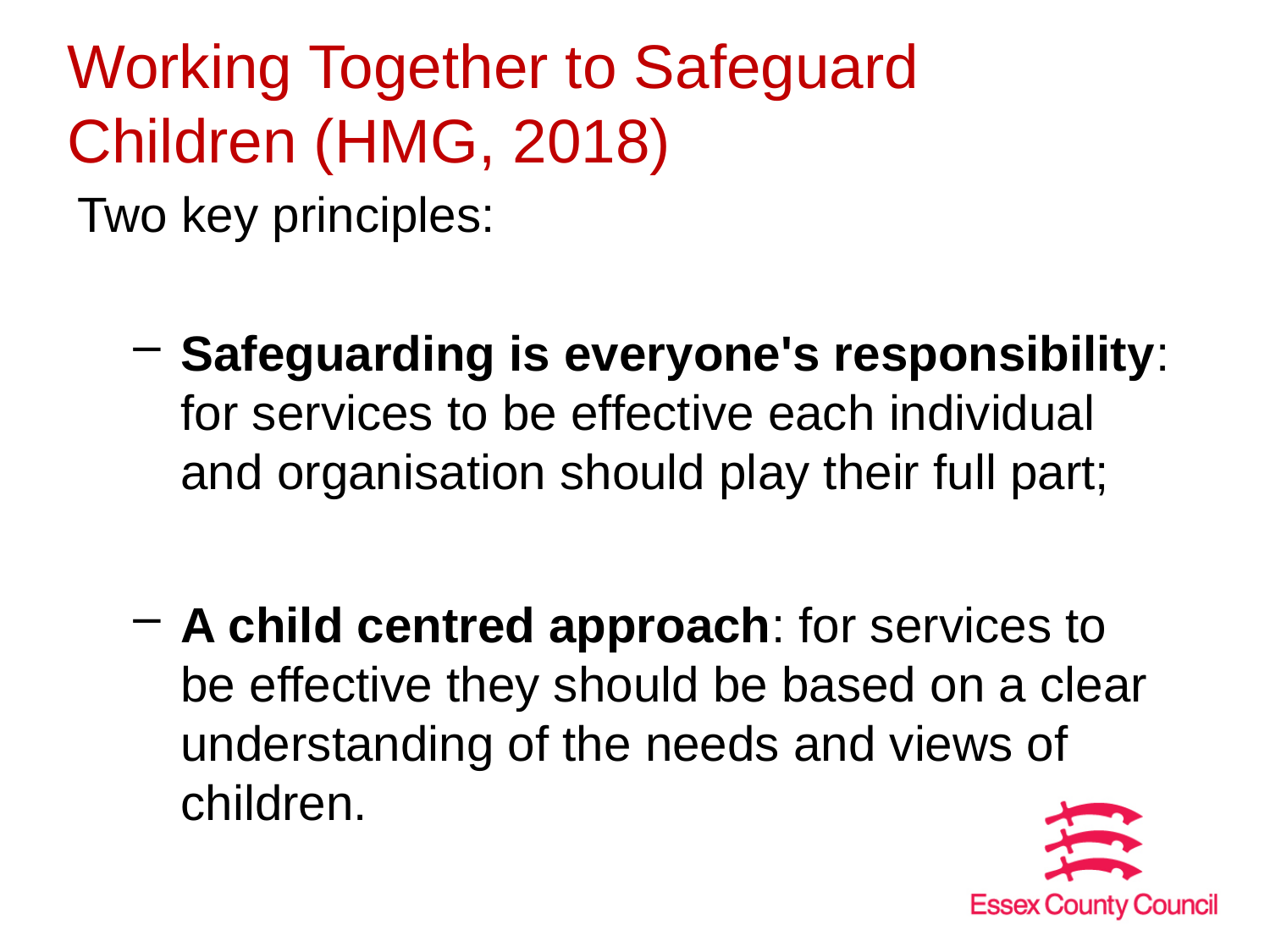

# Working Together to Safeguard Children (HMG, 2018)

Two key principles:

Safeguarding is everyone's responsibility: for services to be effective each individual and organisation should play their full part;

A child centred approach: for services to be effective they should be based on a clear understanding of the needs and views of children.